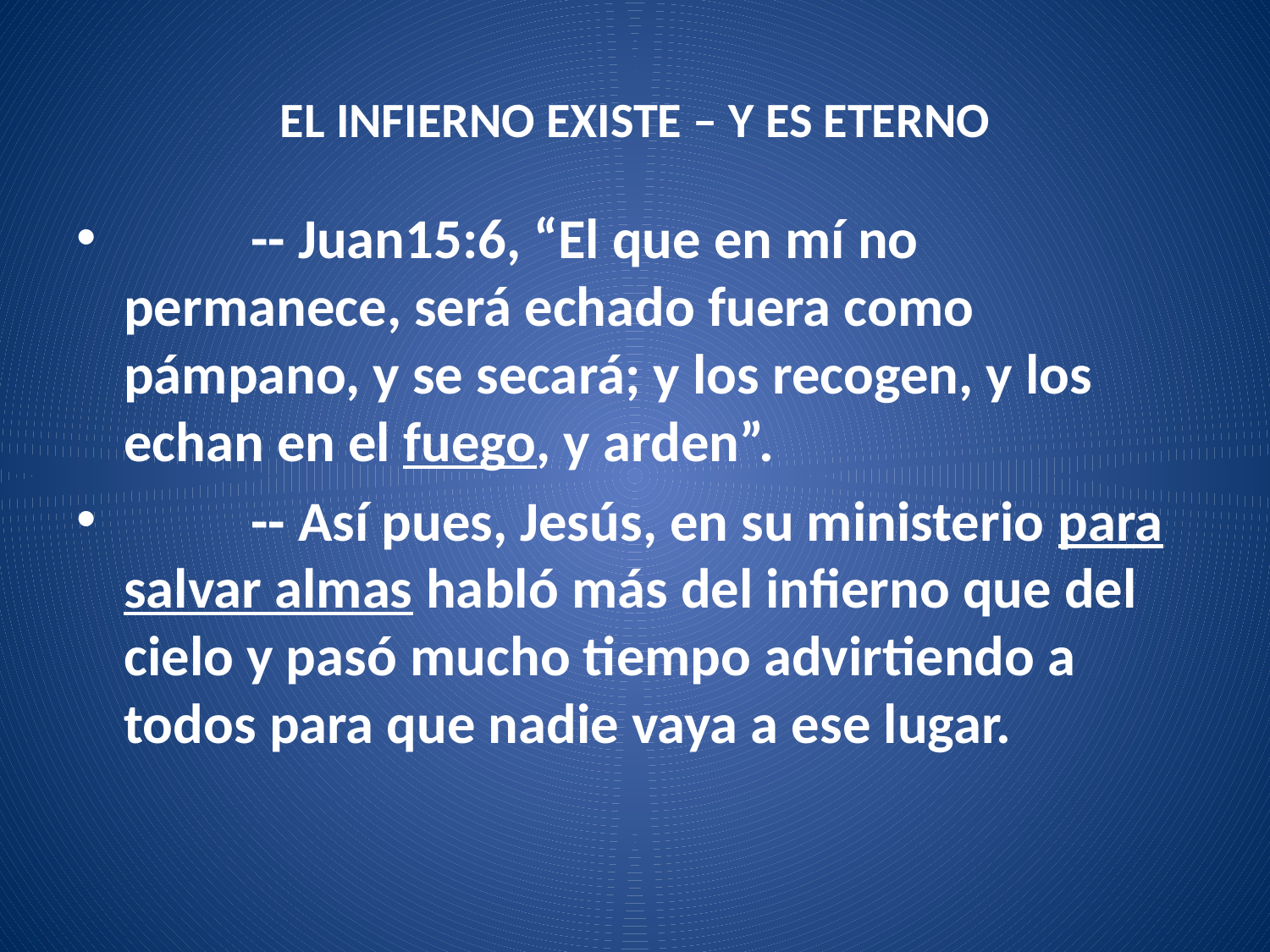

# EL INFIERNO EXISTE – Y ES ETERNO
	-- Juan15:6, “El que en mí no permanece, será echado fuera como pámpano, y se secará; y los recogen, y los echan en el fuego, y arden”.
	-- Así pues, Jesús, en su ministerio para salvar almas habló más del infierno que del cielo y pasó mucho tiempo advirtiendo a todos para que nadie vaya a ese lugar.